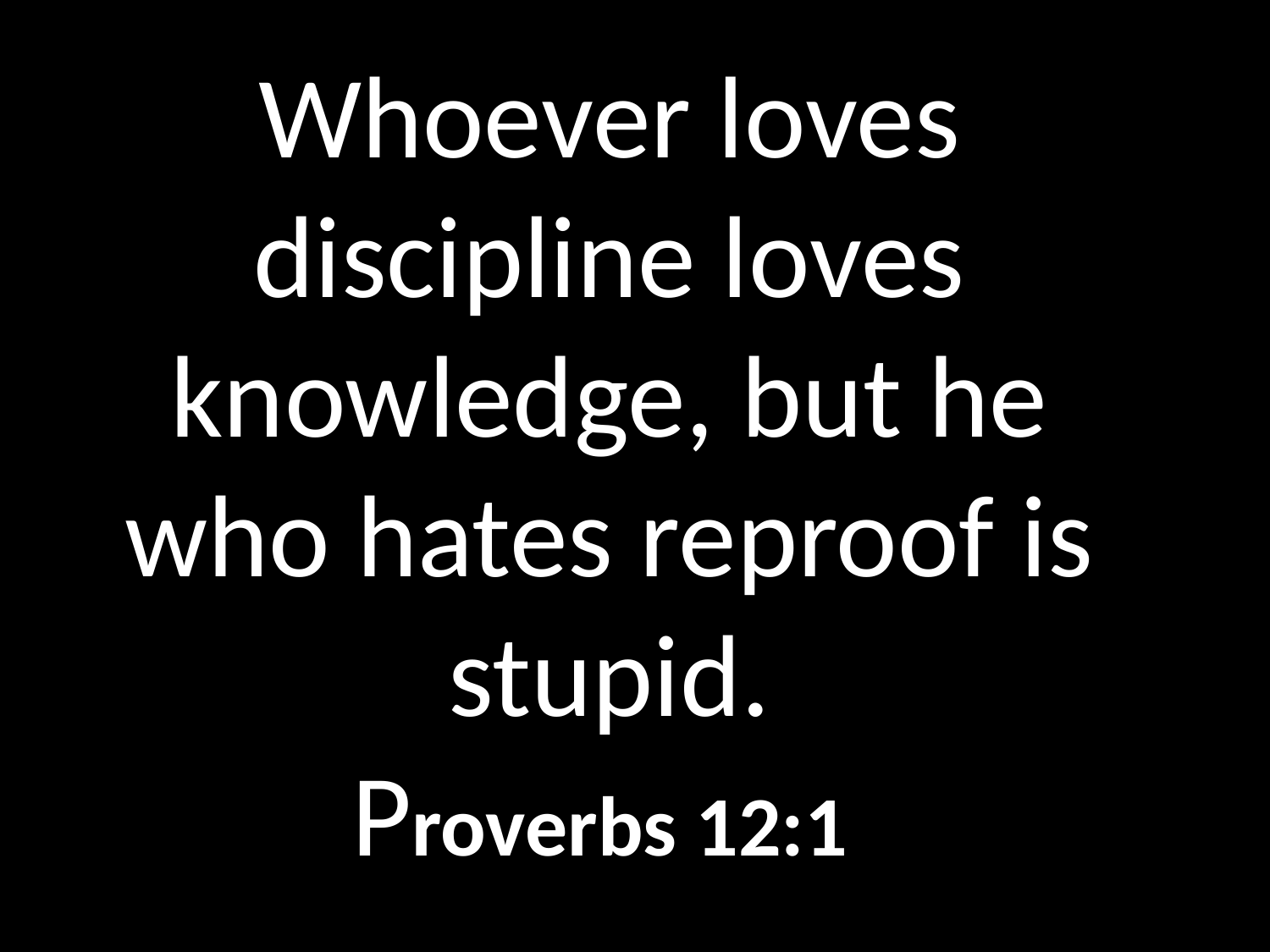

# Whoever loves discipline loves knowledge, but he who hates reproof is stupid. Proverbs 12:1
GOD
GOD